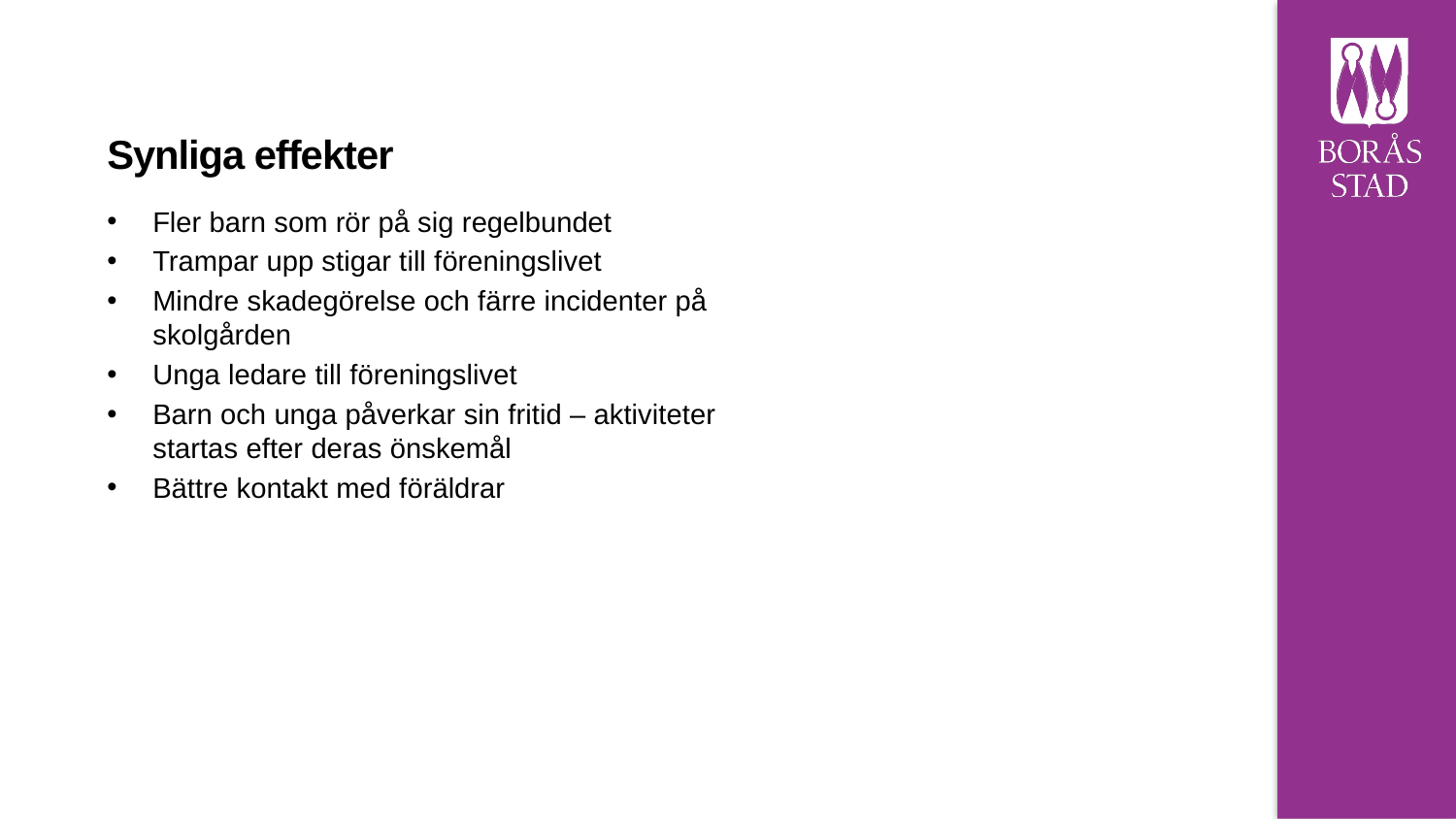

# Synliga effekter
Fler barn som rör på sig regelbundet
Trampar upp stigar till föreningslivet
Mindre skadegörelse och färre incidenter på skolgården
Unga ledare till föreningslivet
Barn och unga påverkar sin fritid – aktiviteter startas efter deras önskemål
Bättre kontakt med föräldrar